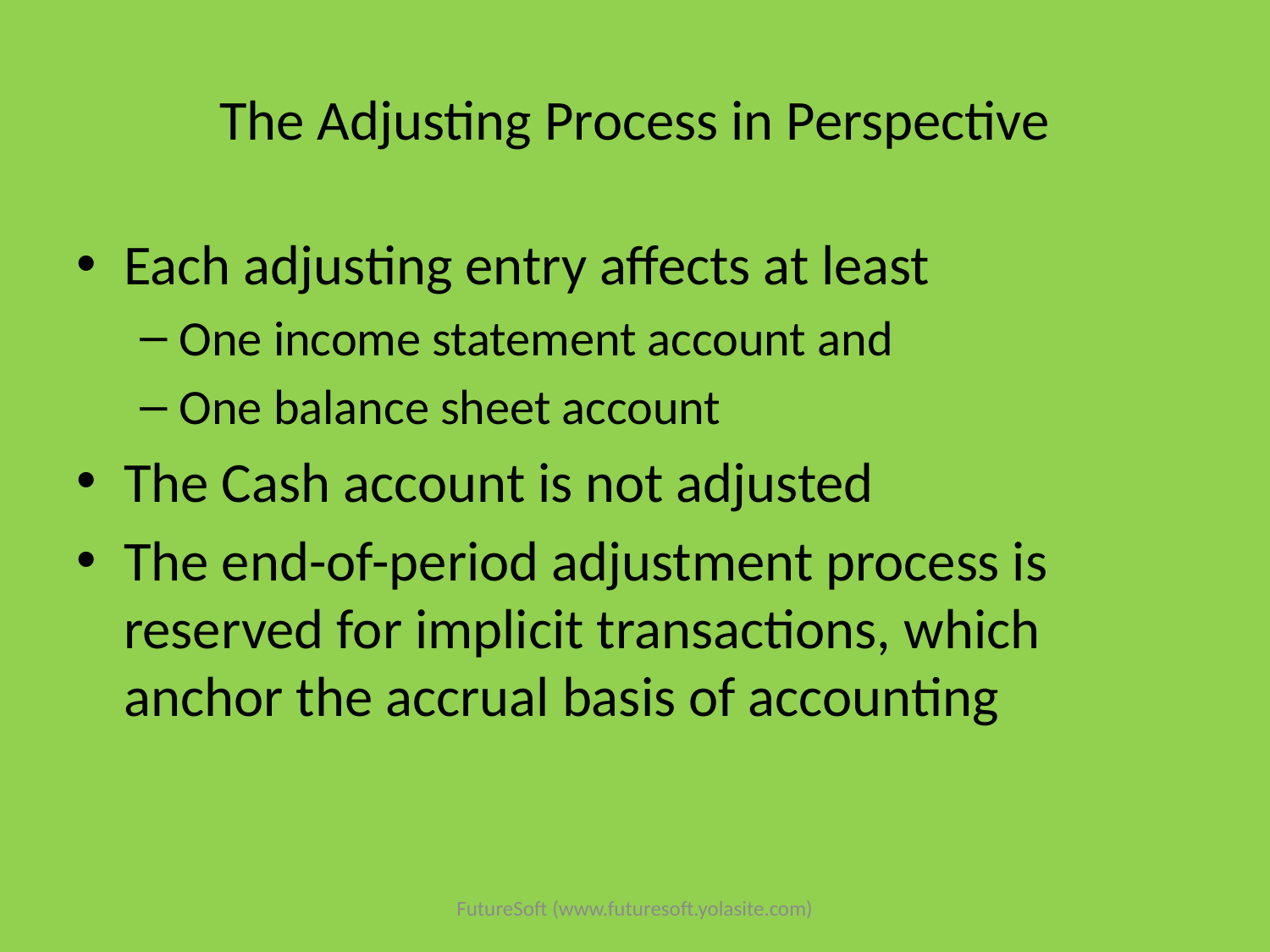

# The Adjusting Process in Perspective
Each adjusting entry affects at least
One income statement account and
One balance sheet account
The Cash account is not adjusted
The end-of-period adjustment process is reserved for implicit transactions, which anchor the accrual basis of accounting

FutureSoft (www.futuresoft.yolasite.com)